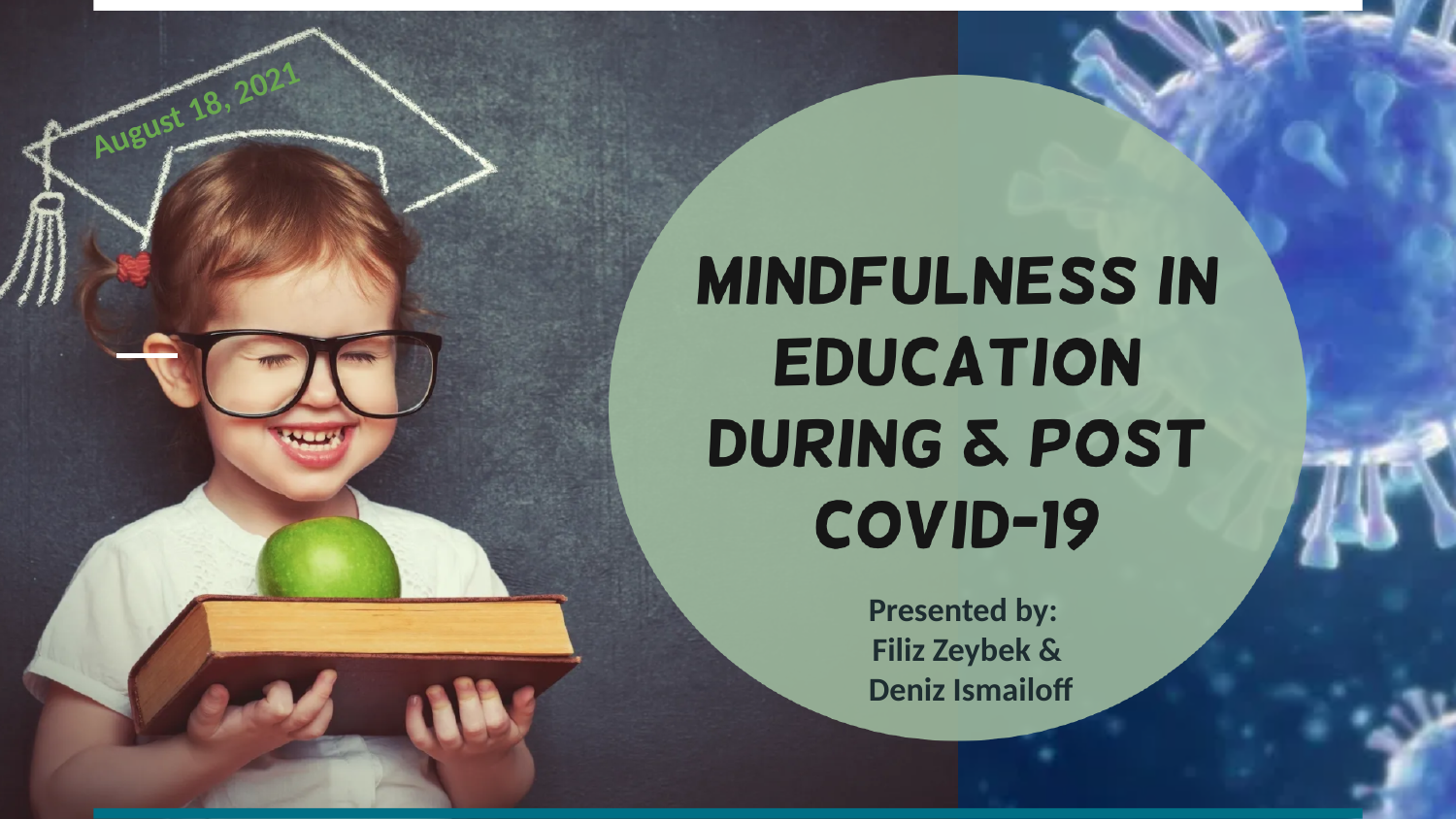

August 18, 2021
Presented by:
Filiz Zeybek &
 Deniz Ismailoff